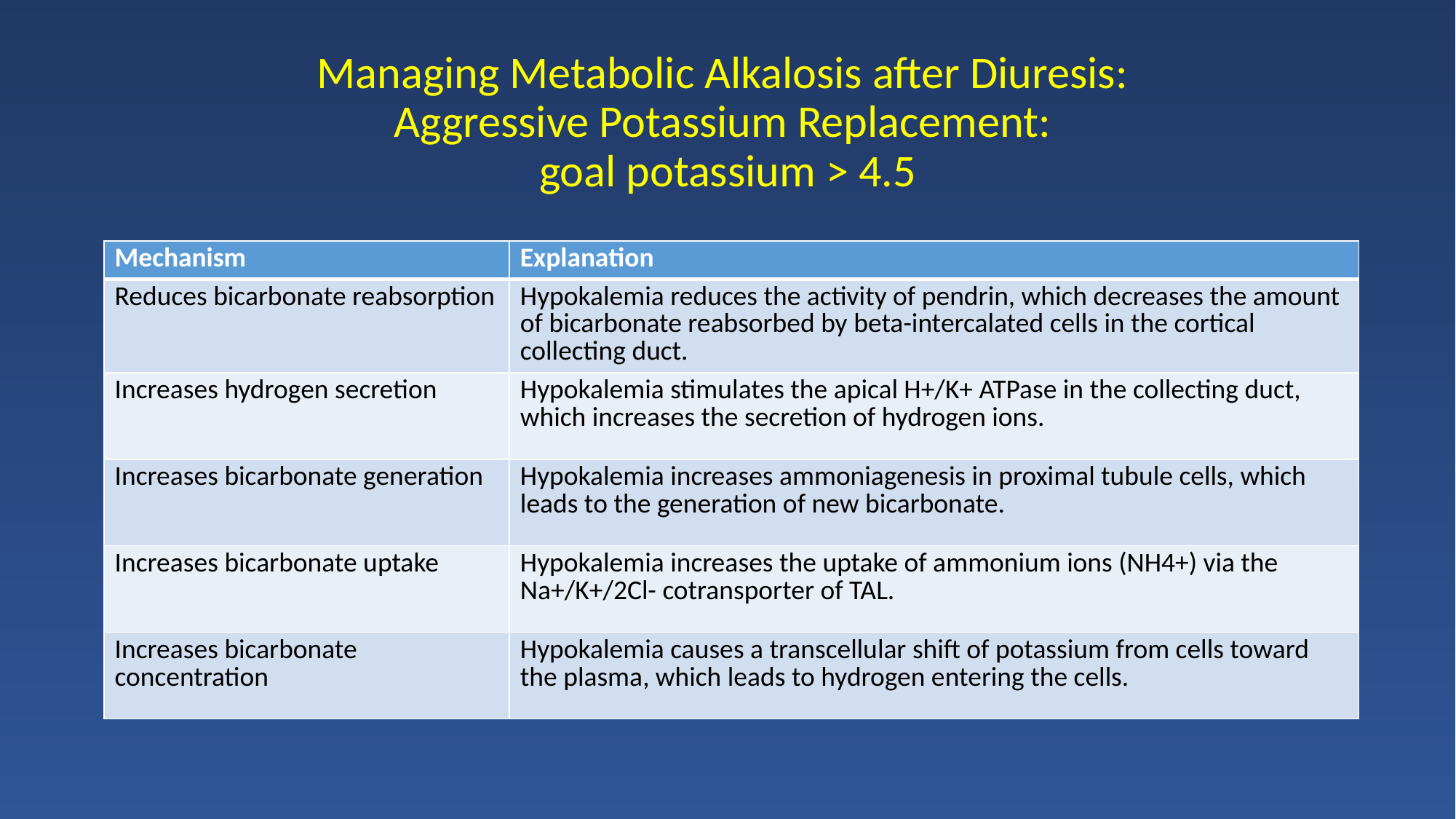

# Managing Metabolic Alkalosis after Diuresis: Aggressive Potassium Replacement: goal potassium > 4.5

| Mechanism | Explanation |
| --- | --- |
| Reduces bicarbonate reabsorption | Hypokalemia reduces the activity of pendrin, which decreases the amount of bicarbonate reabsorbed by beta-intercalated cells in the cortical collecting duct. |
| Increases hydrogen secretion | Hypokalemia stimulates the apical H+/K+ ATPase in the collecting duct, which increases the secretion of hydrogen ions. |
| Increases bicarbonate generation | Hypokalemia increases ammoniagenesis in proximal tubule cells, which leads to the generation of new bicarbonate. |
| Increases bicarbonate uptake | Hypokalemia increases the uptake of ammonium ions (NH4+) via the Na+/K+/2Cl- cotransporter of TAL. |
| Increases bicarbonate concentration | Hypokalemia causes a transcellular shift of potassium from cells toward the plasma, which leads to hydrogen entering the cells. |